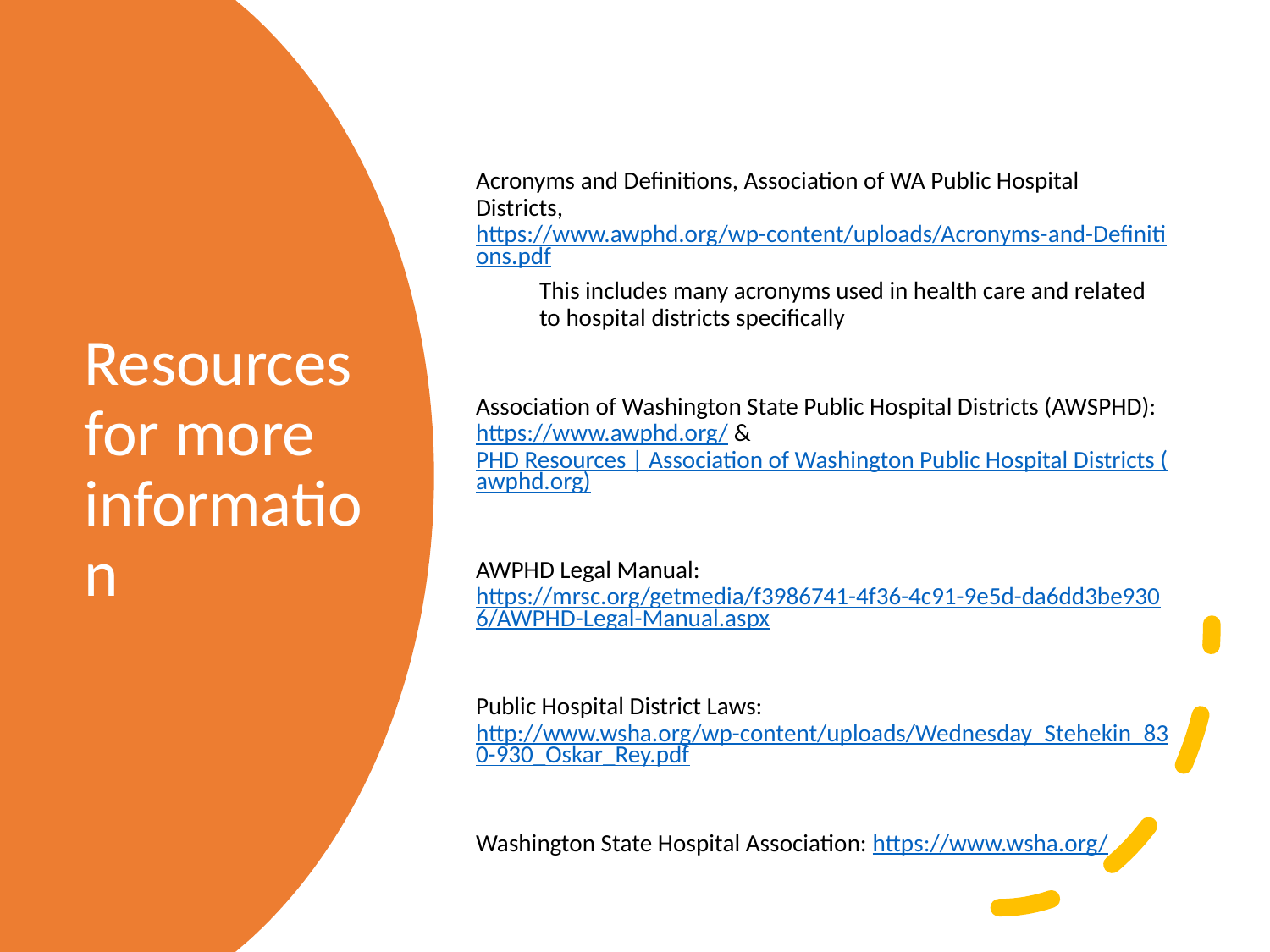

Acronyms and Definitions, Association of WA Public Hospital Districts,  https://www.awphd.org/wp-content/uploads/Acronyms-and-Definitions.pdf
This includes many acronyms used in health care and related to hospital districts specifically

Association of Washington State Public Hospital Districts (AWSPHD): https://www.awphd.org/ & PHD Resources | Association of Washington Public Hospital Districts (awphd.org)

AWPHD Legal Manual: https://mrsc.org/getmedia/f3986741-4f36-4c91-9e5d-da6dd3be9306/AWPHD-Legal-Manual.aspx

Public Hospital District Laws: http://www.wsha.org/wp-content/uploads/Wednesday_Stehekin_830-930_Oskar_Rey.pdf

Washington State Hospital Association: https://www.wsha.org/
# Resources for more information

22